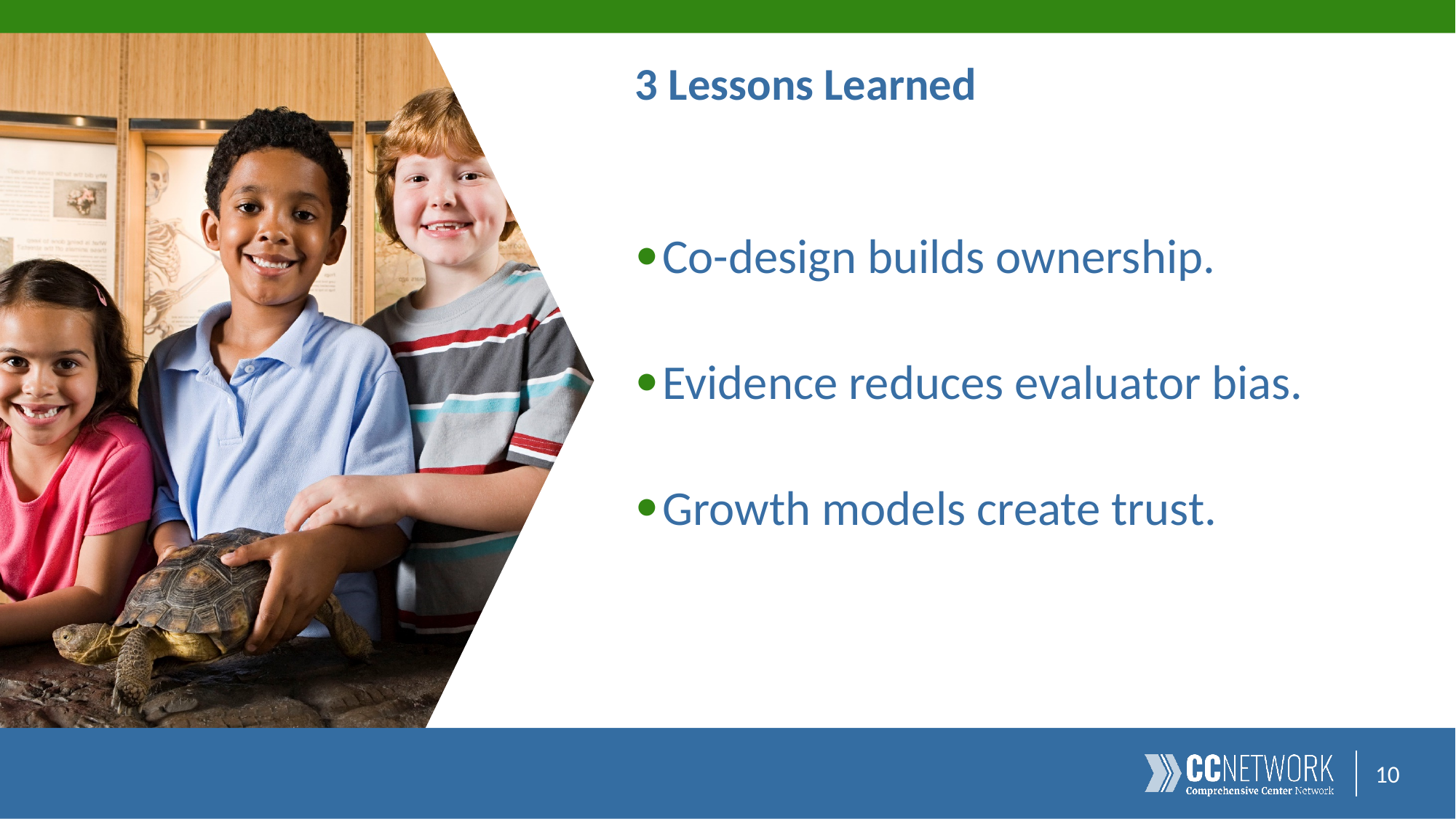

# 3 Lessons Learned
Co-design builds ownership.
Evidence reduces evaluator bias.
Growth models create trust.
10